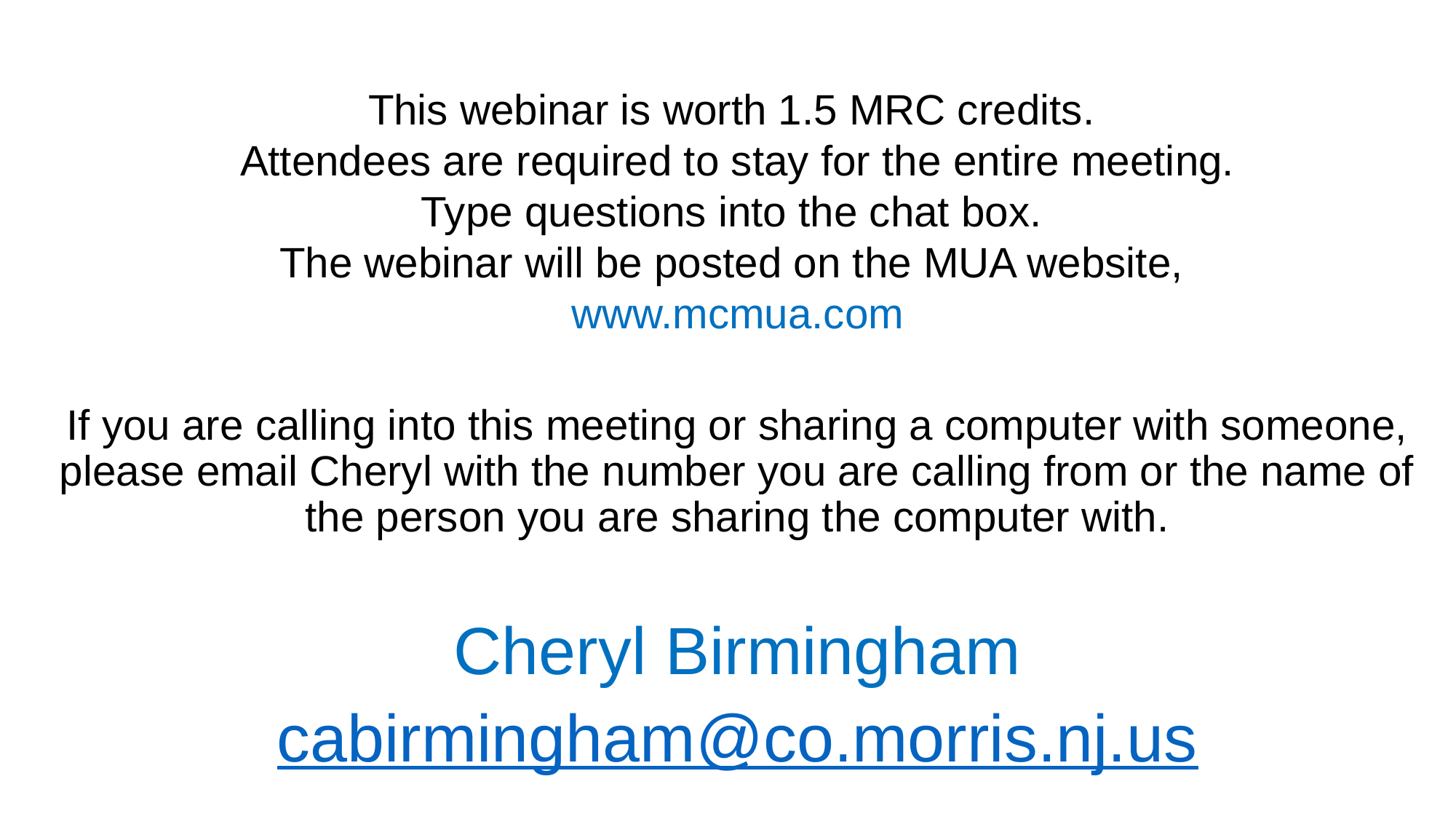

This webinar is worth 1.5 MRC credits.
Attendees are required to stay for the entire meeting.
Type questions into the chat box.
The webinar will be posted on the MUA website,
www.mcmua.com

If you are calling into this meeting or sharing a computer with someone, please email Cheryl with the number you are calling from or the name of the person you are sharing the computer with.

Cheryl Birmingham
cabirmingham@co.morris.nj.us